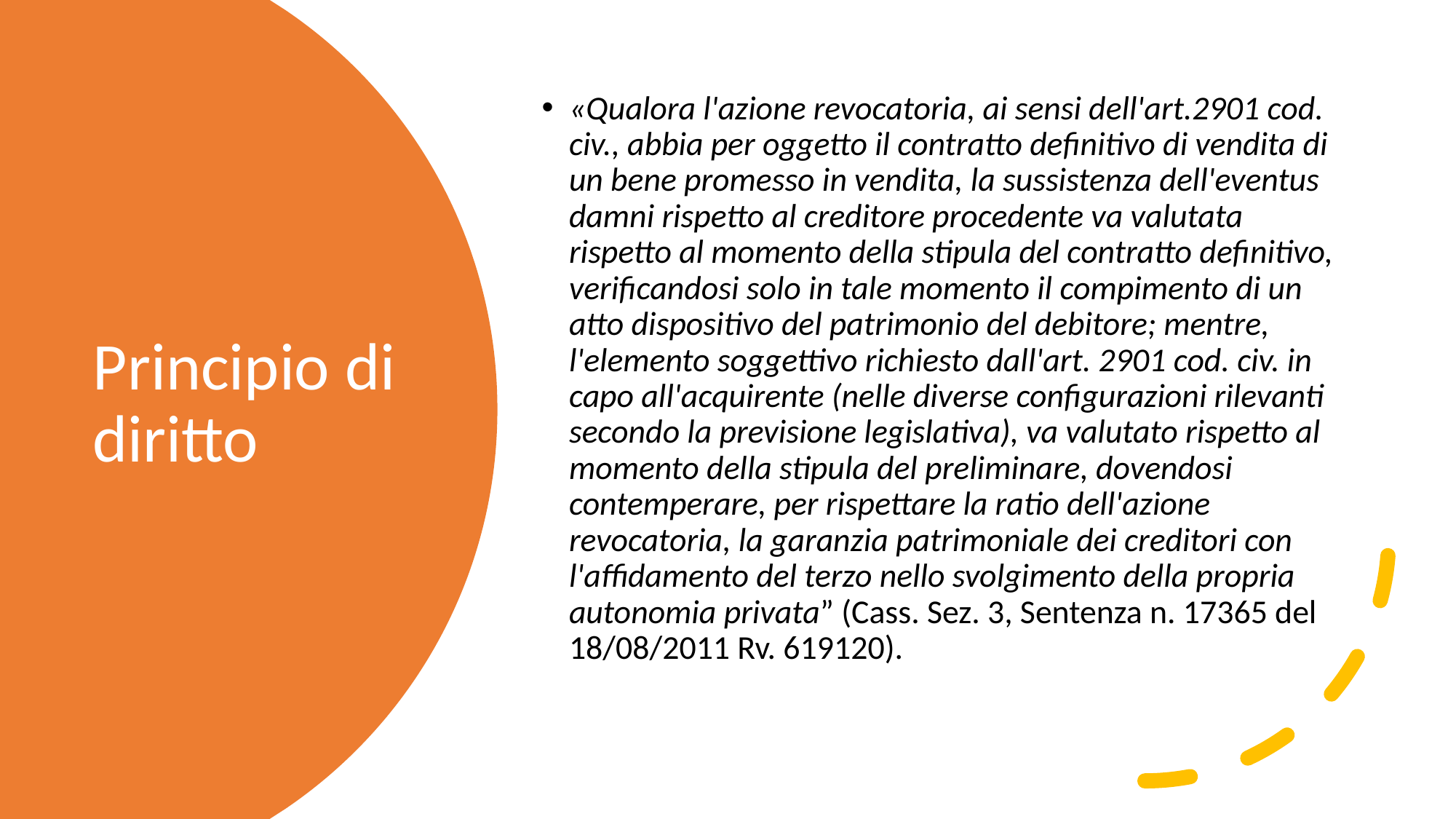

«Qualora l'azione revocatoria, ai sensi dell'art.2901 cod. civ., abbia per oggetto il contratto definitivo di vendita di un bene promesso in vendita, la sussistenza dell'eventus damni rispetto al creditore procedente va valutata rispetto al momento della stipula del contratto definitivo, verificandosi solo in tale momento il compimento di un atto dispositivo del patrimonio del debitore; mentre, l'elemento soggettivo richiesto dall'art. 2901 cod. civ. in capo all'acquirente (nelle diverse configurazioni rilevanti secondo la previsione legislativa), va valutato rispetto al momento della stipula del preliminare, dovendosi contemperare, per rispettare la ratio dell'azione revocatoria, la garanzia patrimoniale dei creditori con l'affidamento del terzo nello svolgimento della propria autonomia privata” (Cass. Sez. 3, Sentenza n. 17365 del 18/08/2011 Rv. 619120).

# Principio di diritto